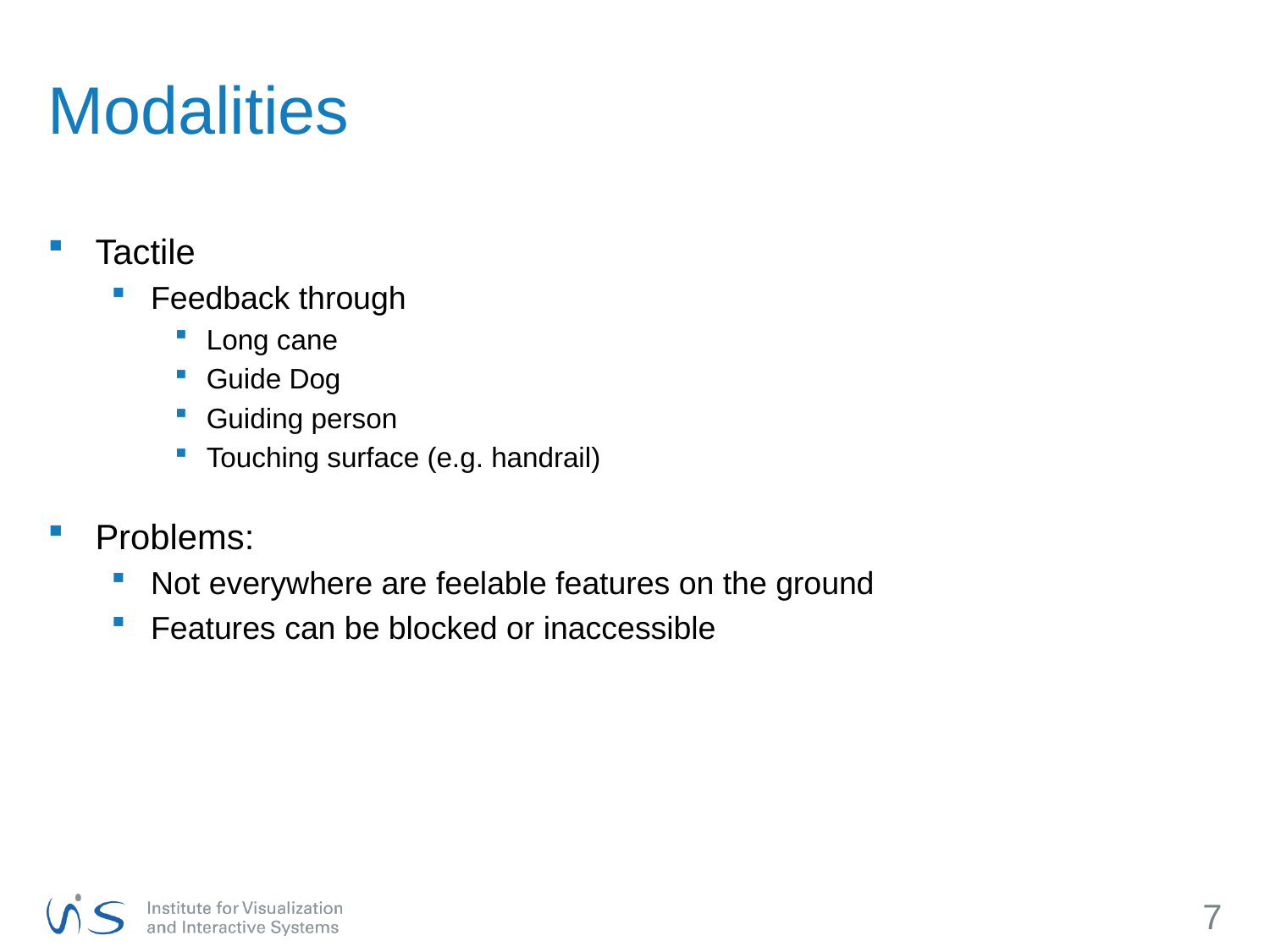

# Modalities
Tactile
Feedback through
Long cane
Guide Dog
Guiding person
Touching surface (e.g. handrail)
Problems:
Not everywhere are feelable features on the ground
Features can be blocked or inaccessible

7